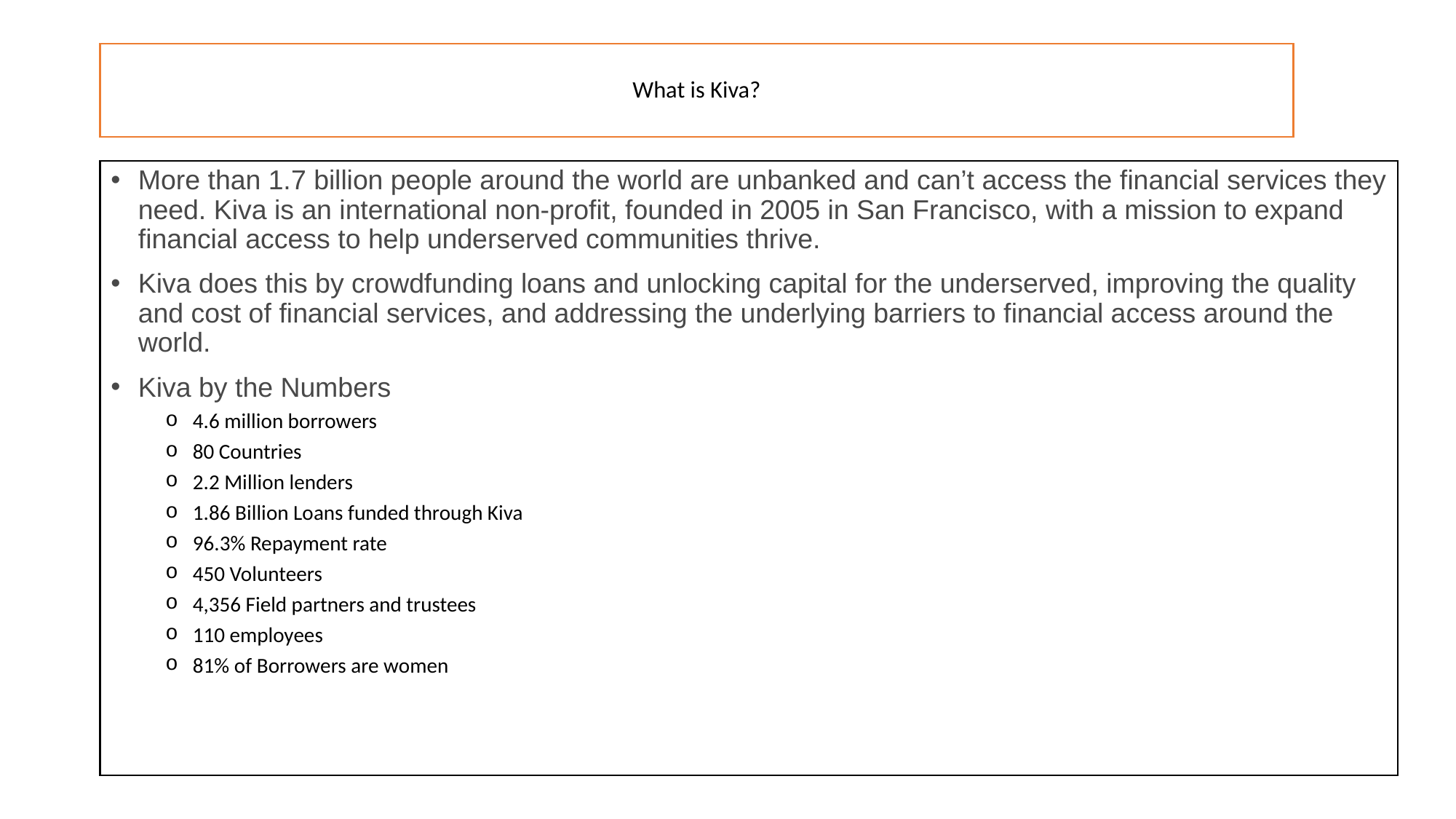

# What is Kiva?
More than 1.7 billion people around the world are unbanked and can’t access the financial services they need. Kiva is an international non-profit, founded in 2005 in San Francisco, with a mission to expand financial access to help underserved communities thrive.
Kiva does this by crowdfunding loans and unlocking capital for the underserved, improving the quality and cost of financial services, and addressing the underlying barriers to financial access around the world.
Kiva by the Numbers
4.6 million borrowers
80 Countries
2.2 Million lenders
1.86 Billion Loans funded through Kiva
96.3% Repayment rate
450 Volunteers
4,356 Field partners and trustees
110 employees
81% of Borrowers are women